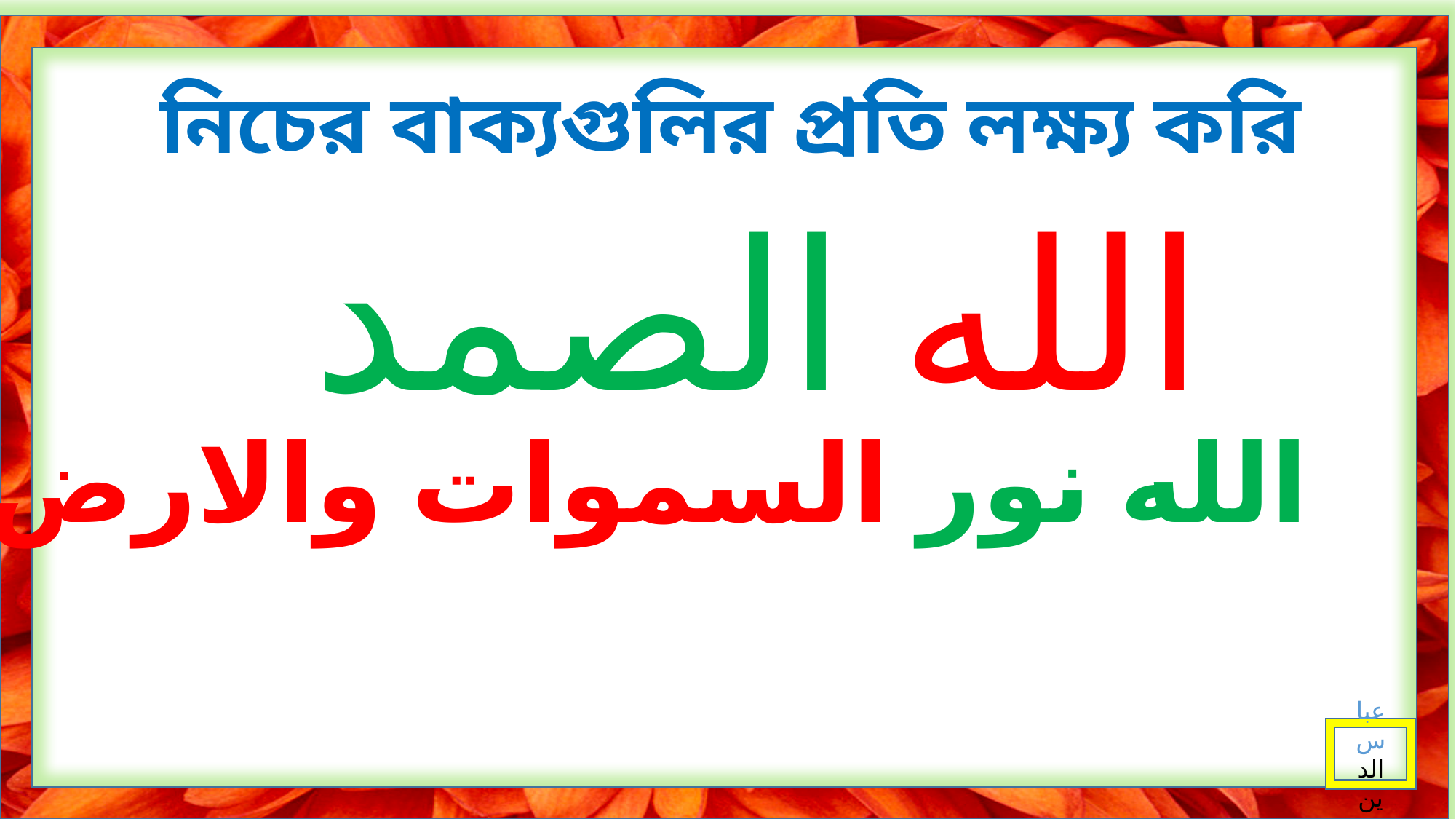

নিচের বাক্যগুলির প্রতি লক্ষ্য করি
 الله الصمد
الله نور السموات والارض
عباس الد ين